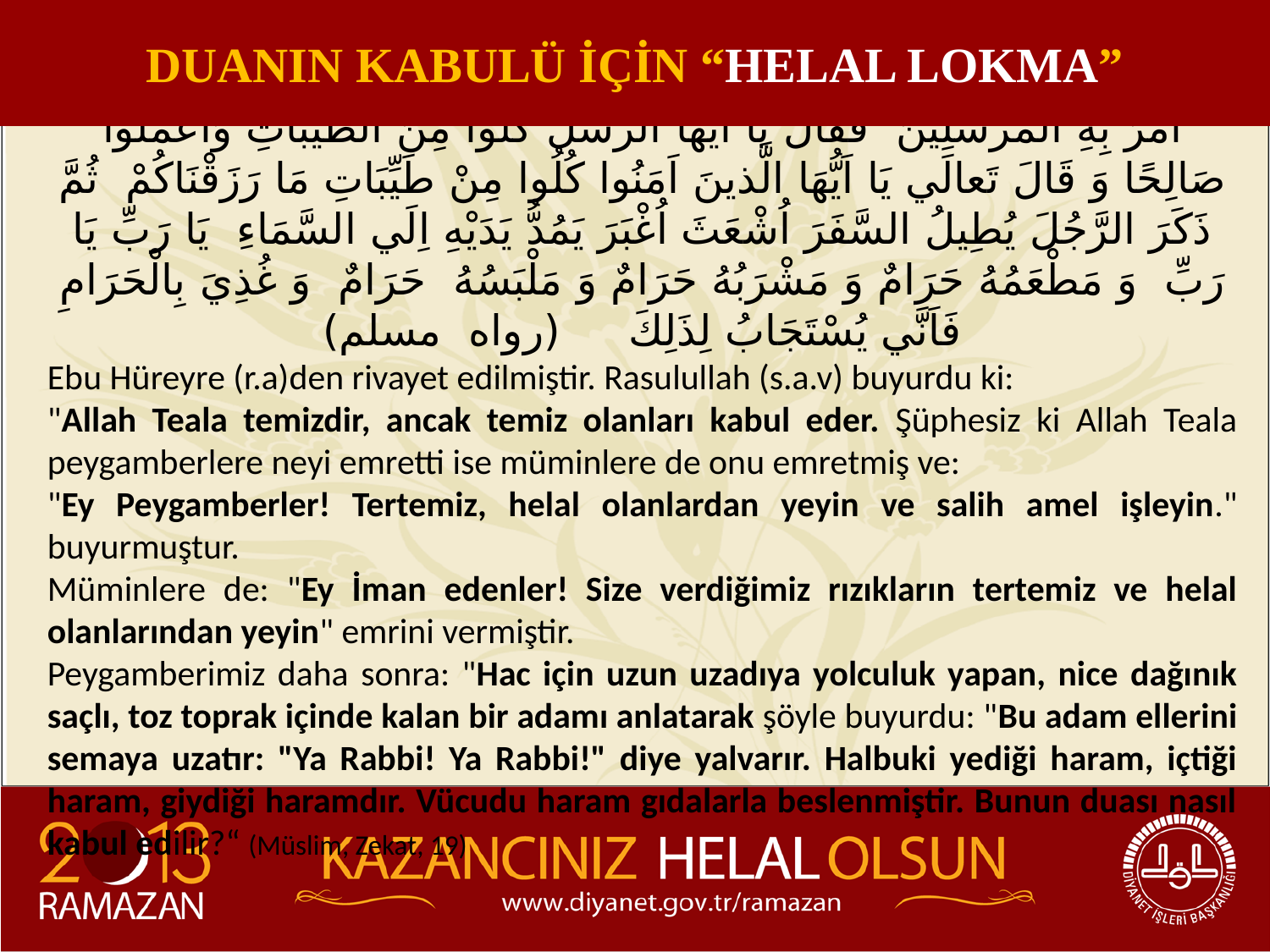

DUANIN KABULÜ İÇİN “HELAL LOKMA”
اِنَّ اللهَ تَعَالَي طَيِّبٌ لا يَقْبَلُ اِلَّا طَيِّبًا وَ اِنَّ الله تَعَالَي اَمَرَ الْمُوْمِنِينَ بِمَا اَمَرَ بِهِ الْمُرْسَلِينَ  فقال يا اَيُّهّا الُّرسُلُ كُلُوا مِنَ الطَّيِّبَاتِ وَاعْمَلُوا صَالِحًا وَ قَالَ تَعالَي يَا اَيُّهَا الَّذينَ اَمَنُوا كُلُوا مِنْ طَيِّبَاتِ مَا رَزَقْنَاكُمْ  ثُمَّ ذَكَرَ الرَّجُلَ يُطِيلُ السَّفَرَ اُشْعَثَ اُغْبَرَ يَمُدُّ يَدَيْهِ اِلَي السَّمَاءِ  يَا رَبِّ يَا رَبِّ  وَ مَطْعَمُهُ حَرَامٌ وَ مَشْرَبُهُ حَرَامٌ وَ مَلْبَسُهُ  حَرَامٌ  وَ غُذِيَ بِالْحَرَامِ فَاَنَّي يُسْتَجَابُ لِذَلِكَ     (رواه  مسلم)
Ebu Hüreyre (r.a)den rivayet edilmiştir. Rasulullah (s.a.v) buyurdu ki:
"Allah Teala temizdir, ancak temiz olanları kabul eder. Şüphesiz ki Allah Teala peygamberlere neyi emretti ise müminlere de onu emretmiş ve:
"Ey Peygamberler! Tertemiz, helal olanlardan yeyin ve salih amel işleyin." buyurmuştur.
Müminlere de: "Ey İman edenler! Size verdiğimiz rızıkların tertemiz ve helal olanlarından yeyin" emrini vermiştir.
Peygamberimiz daha sonra: "Hac için uzun uzadıya yolculuk yapan, nice dağınık saçlı, toz toprak içinde kalan bir adamı anlatarak şöyle buyurdu: "Bu adam ellerini semaya uzatır: "Ya Rabbi! Ya Rabbi!" diye yalvarır. Halbuki yediği haram, içtiği haram, giydiği haramdır. Vücudu haram gıdalarla beslenmiştir. Bunun duası nasıl kabul edilir?“ (Müslim, Zekat, 19)